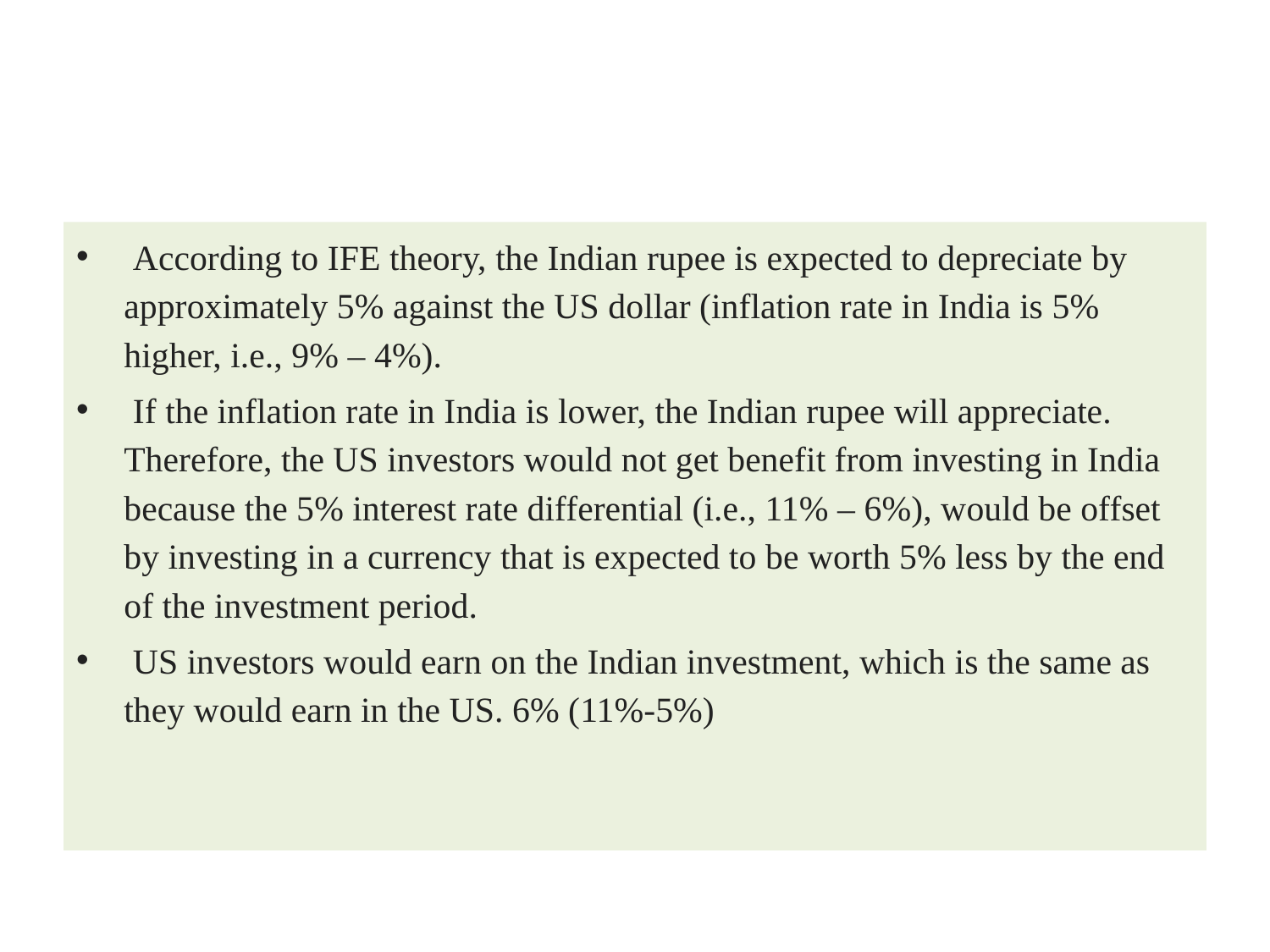

#
 According to IFE theory, the Indian rupee is expected to depreciate by approximately 5% against the US dollar (inflation rate in India is 5% higher, i.e., 9% – 4%).
 If the inflation rate in India is lower, the Indian rupee will appreciate. Therefore, the US investors would not get benefit from investing in India because the 5% interest rate differential (i.e., 11% – 6%), would be offset by investing in a currency that is expected to be worth 5% less by the end of the investment period.
 US investors would earn on the Indian investment, which is the same as they would earn in the US. 6% (11%-5%)